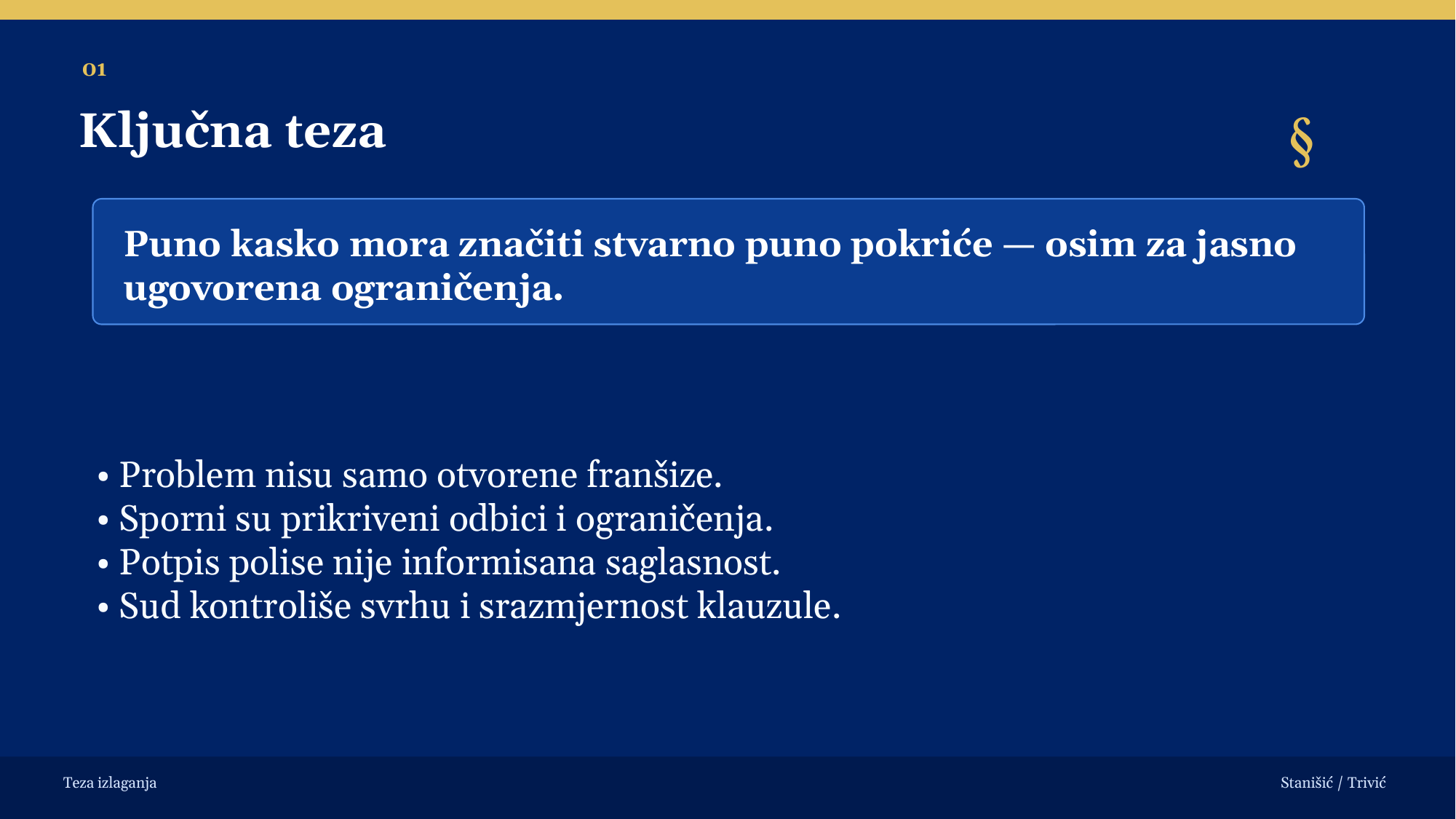

01
§
Ključna teza

Puno kasko mora značiti stvarno puno pokriće — osim za jasno ugovorena ograničenja.
• Problem nisu samo otvorene franšize.
• Sporni su prikriveni odbici i ograničenja.
• Potpis polise nije informisana saglasnost.
• Sud kontroliše svrhu i srazmjernost klauzule.

Teza izlaganja
Stanišić / Trivić